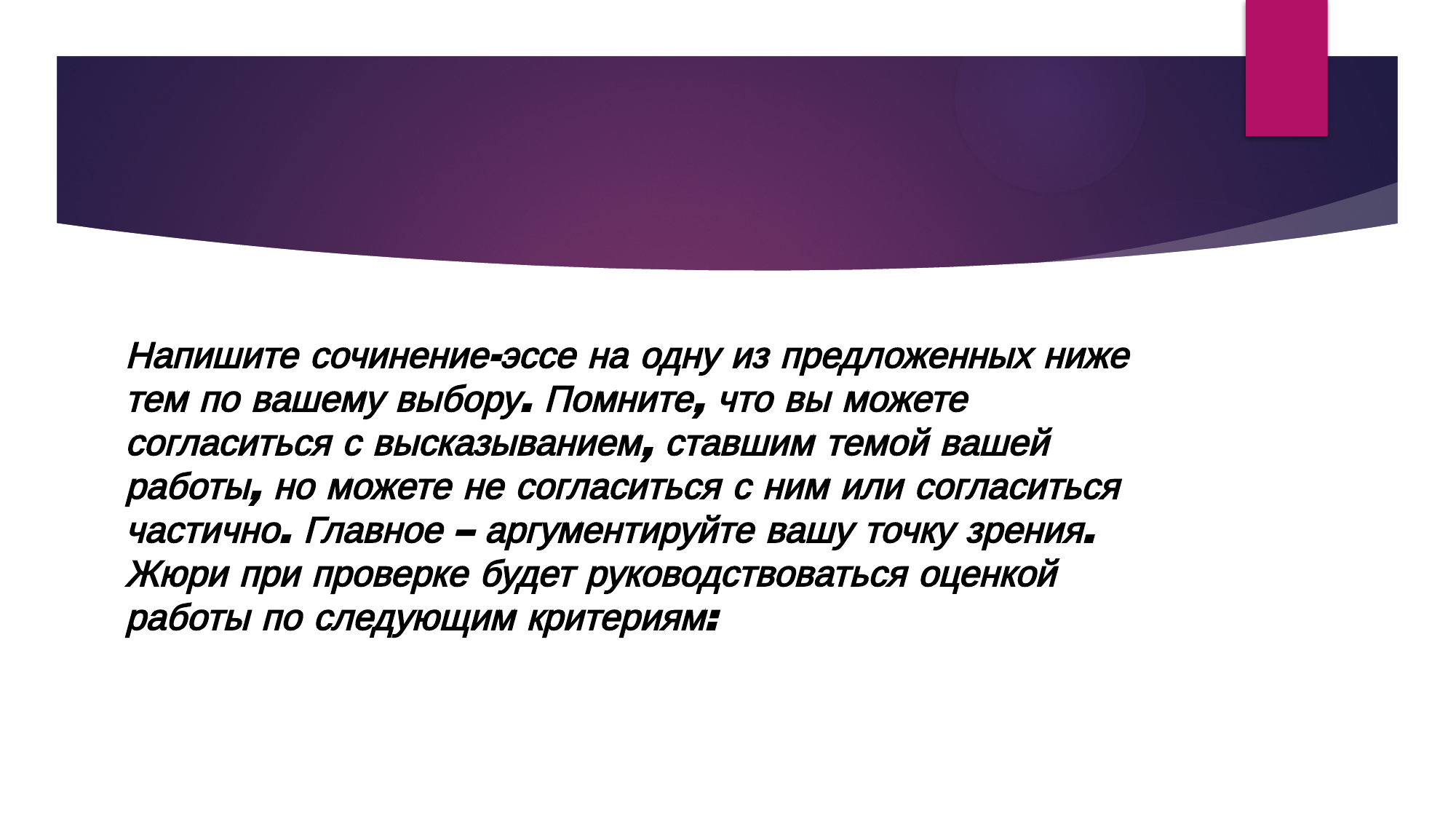

# Напишите сочинение-эссе на одну из предложенных ниже тем по вашему выбору. Помните, что вы можете согласиться с высказыванием, ставшим темой вашей работы, но можете не согласиться с ним или согласиться частично. Главное – аргументируйте вашу точку зрения. Жюри при проверке будет руководствоваться оценкой работы по следующим критериям: